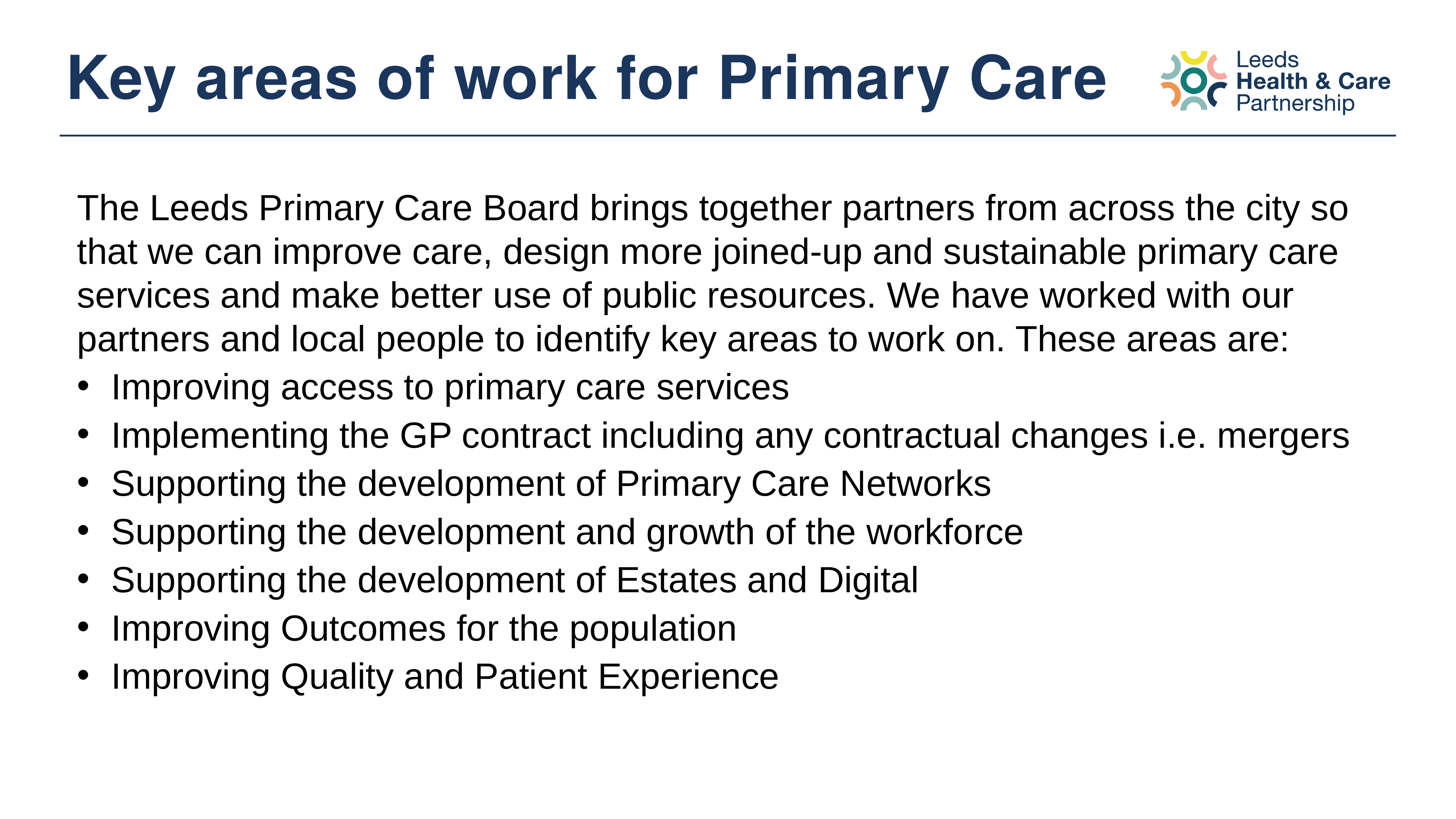

# Key areas of work for Primary Care
The Leeds Primary Care Board brings together partners from across the city so that we can improve care, design more joined-up and sustainable primary care services and make better use of public resources. We have worked with our partners and local people to identify key areas to work on. These areas are:
Improving access to primary care services
Implementing the GP contract including any contractual changes i.e. mergers
Supporting the development of Primary Care Networks
Supporting the development and growth of the workforce
Supporting the development of Estates and Digital
Improving Outcomes for the population
Improving Quality and Patient Experience